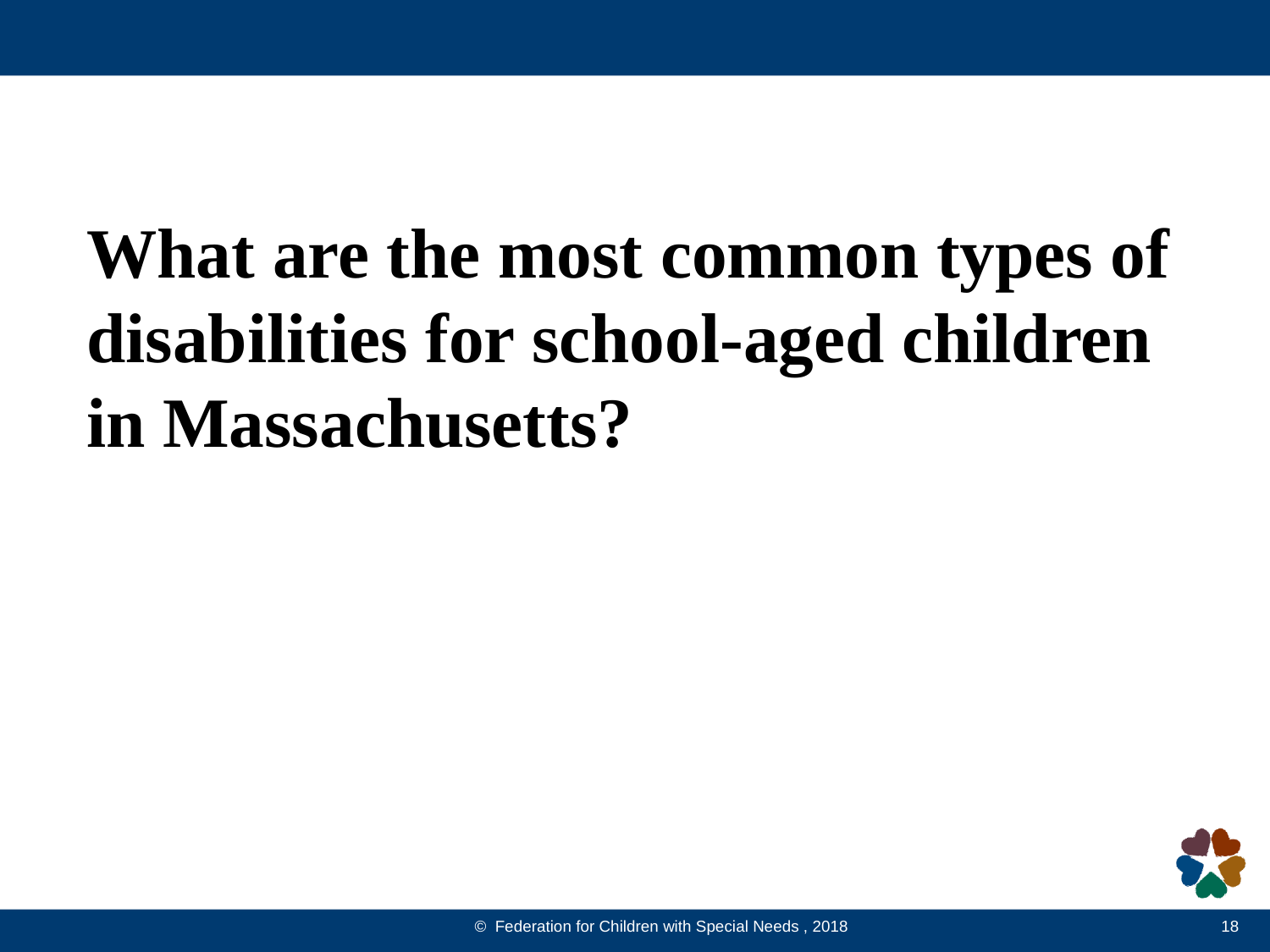

What are the most common types of disabilities for school-aged children
in Massachusetts?